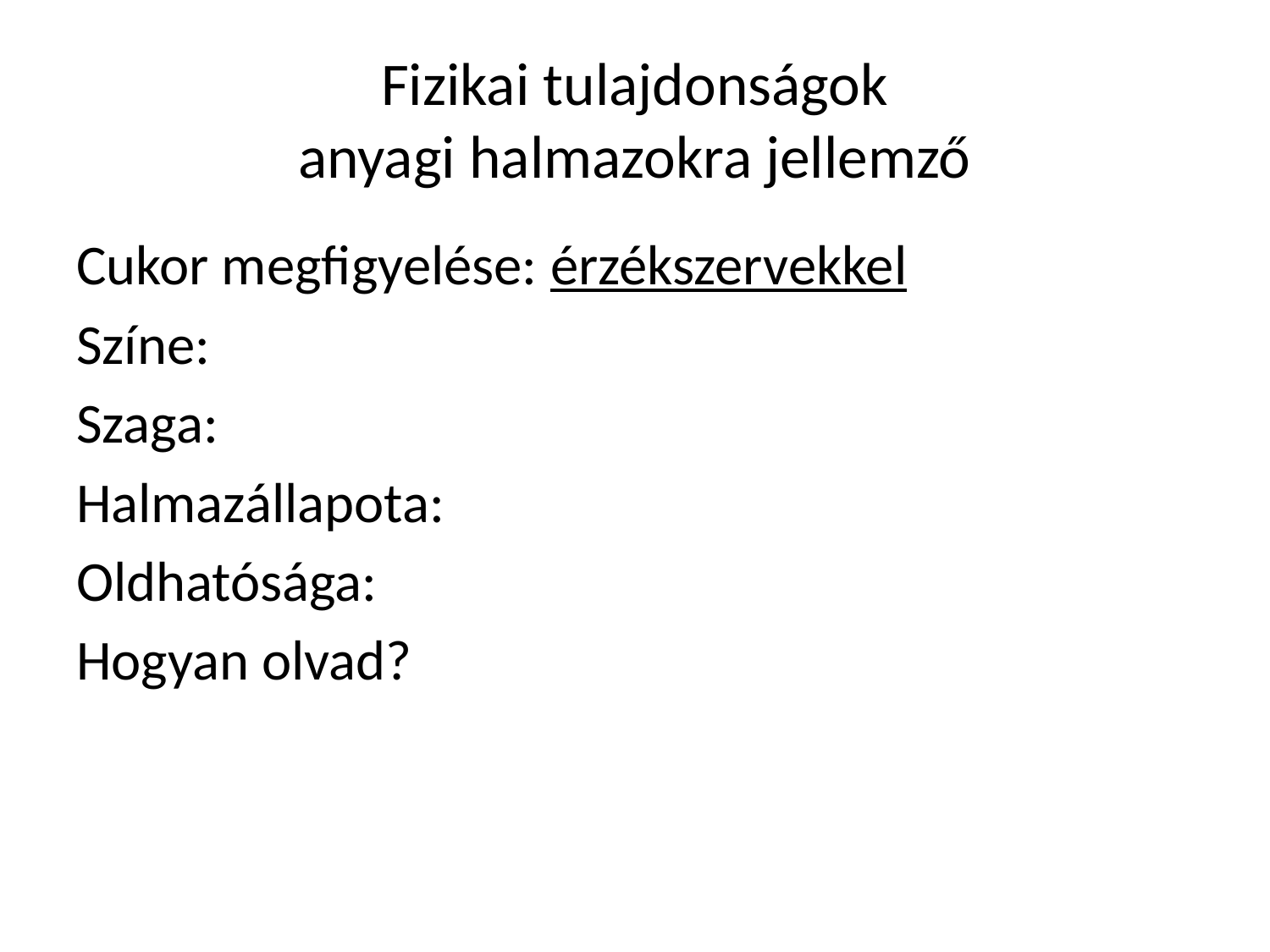

# Fizikai tulajdonságok anyagi halmazokra jellemző
Cukor megfigyelése: érzékszervekkel
Színe:
Szaga:
Halmazállapota:
Oldhatósága:
Hogyan olvad?